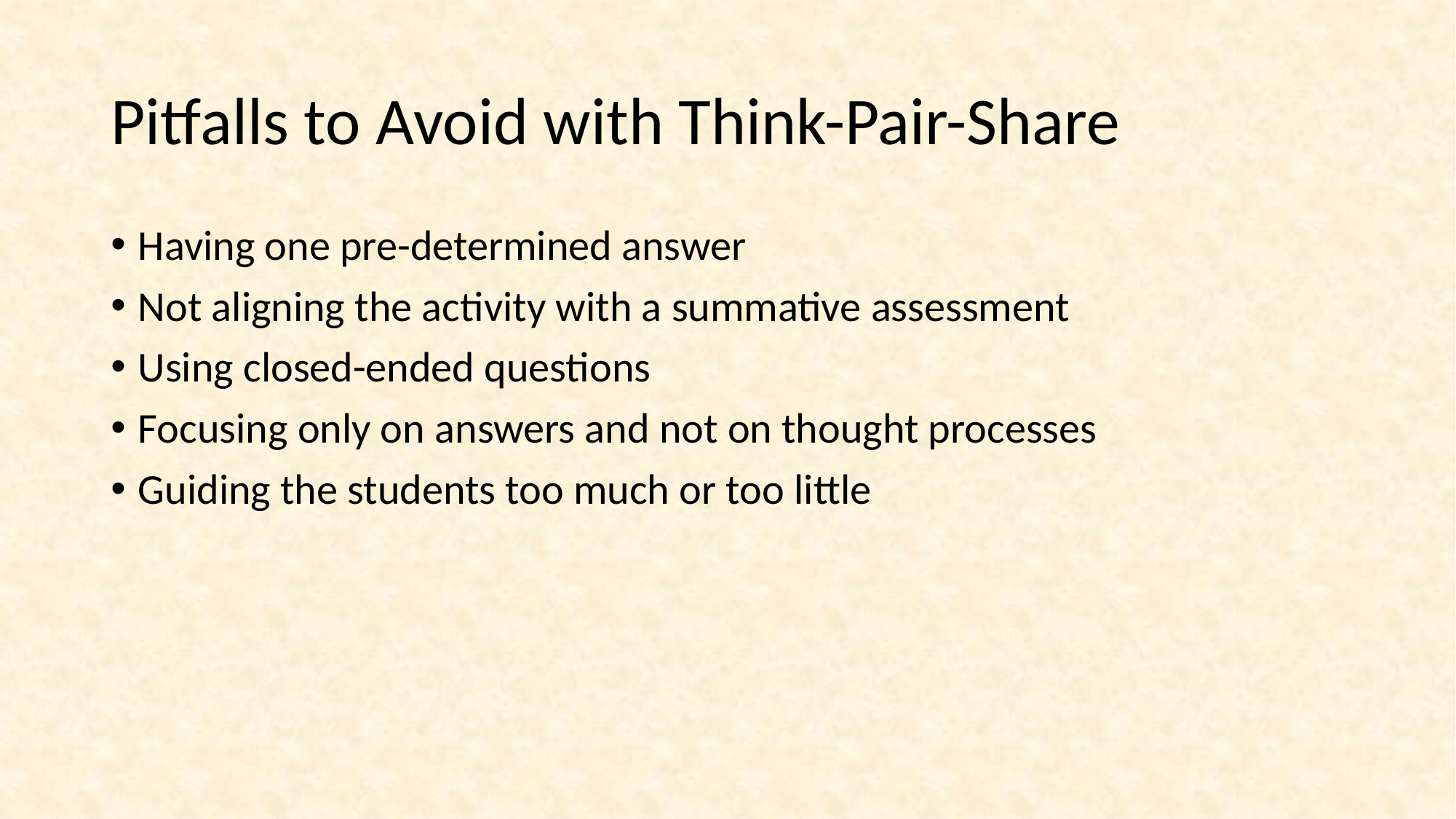

# Pitfalls to Avoid with Think-Pair-Share
Having one pre-determined answer
Not aligning the activity with a summative assessment
Using closed-ended questions
Focusing only on answers and not on thought processes
Guiding the students too much or too little